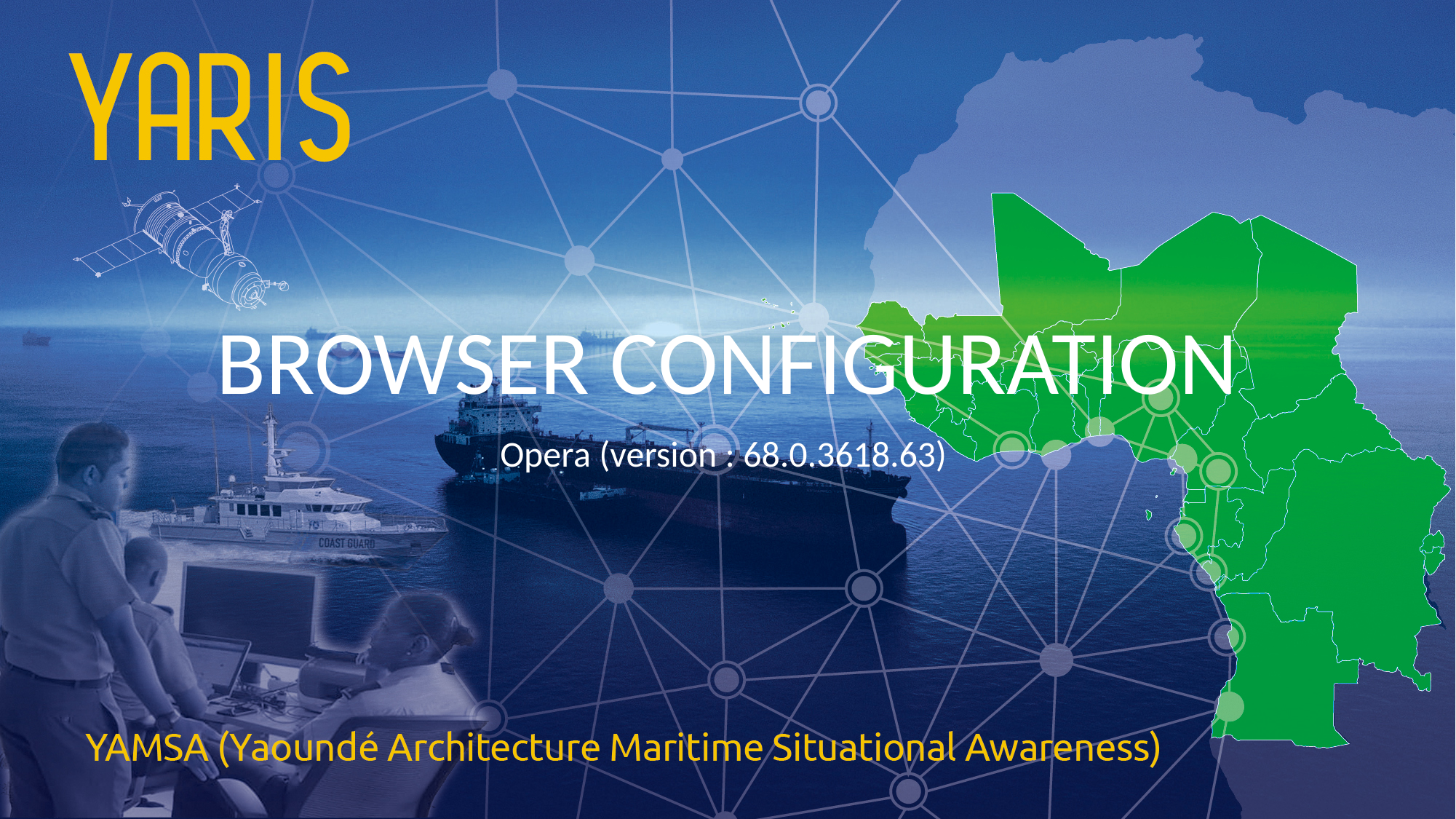

# BROWSER CONFIGURATION
Opera (version : 68.0.3618.63)